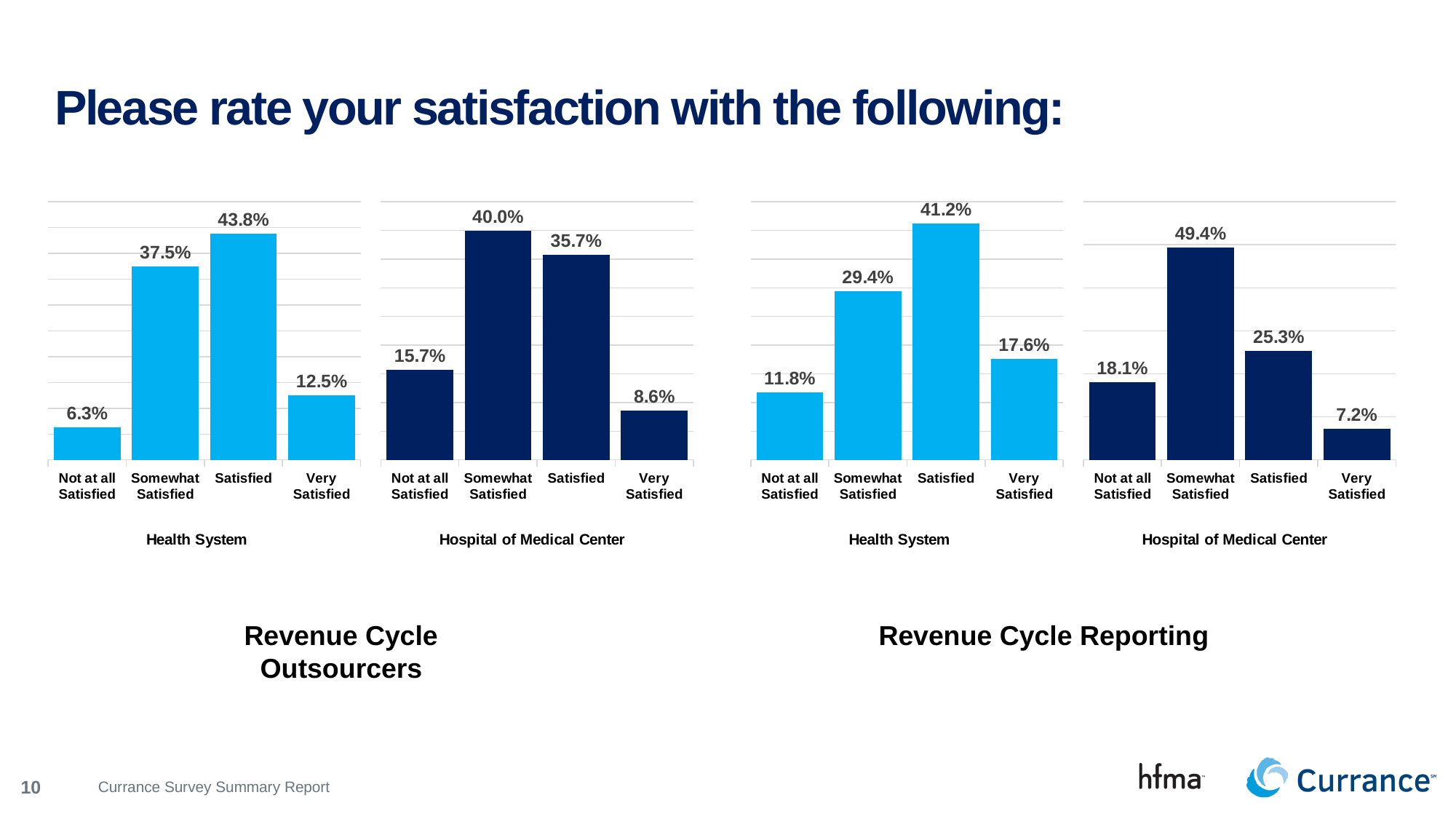

# Please rate your satisfaction with the following:

### Chart

| Category | Series 1 |
|---|---|
| Not at all Satisfied | 0.063 |
| Somewhat Satisfied | 0.375 |
| Satisfied | 0.438 |
| Very Satisfied | 0.125 |

### Chart

| Category | Series 1 |
|---|---|
| Not at all Satisfied | 0.157 |
| Somewhat Satisfied | 0.4 |
| Satisfied | 0.357 |
| Very Satisfied | 0.086 |

### Chart

| Category | Series 1 |
|---|---|
| Not at all Satisfied | 0.118 |
| Somewhat Satisfied | 0.294 |
| Satisfied | 0.412 |
| Very Satisfied | 0.176 |

### Chart

| Category | Column2 |
|---|---|
| Not at all Satisfied | 0.181 |
| Somewhat Satisfied | 0.494 |
| Satisfied | 0.253 |
| Very Satisfied | 0.072 |
Revenue Cycle Outsourcers
Revenue Cycle Reporting